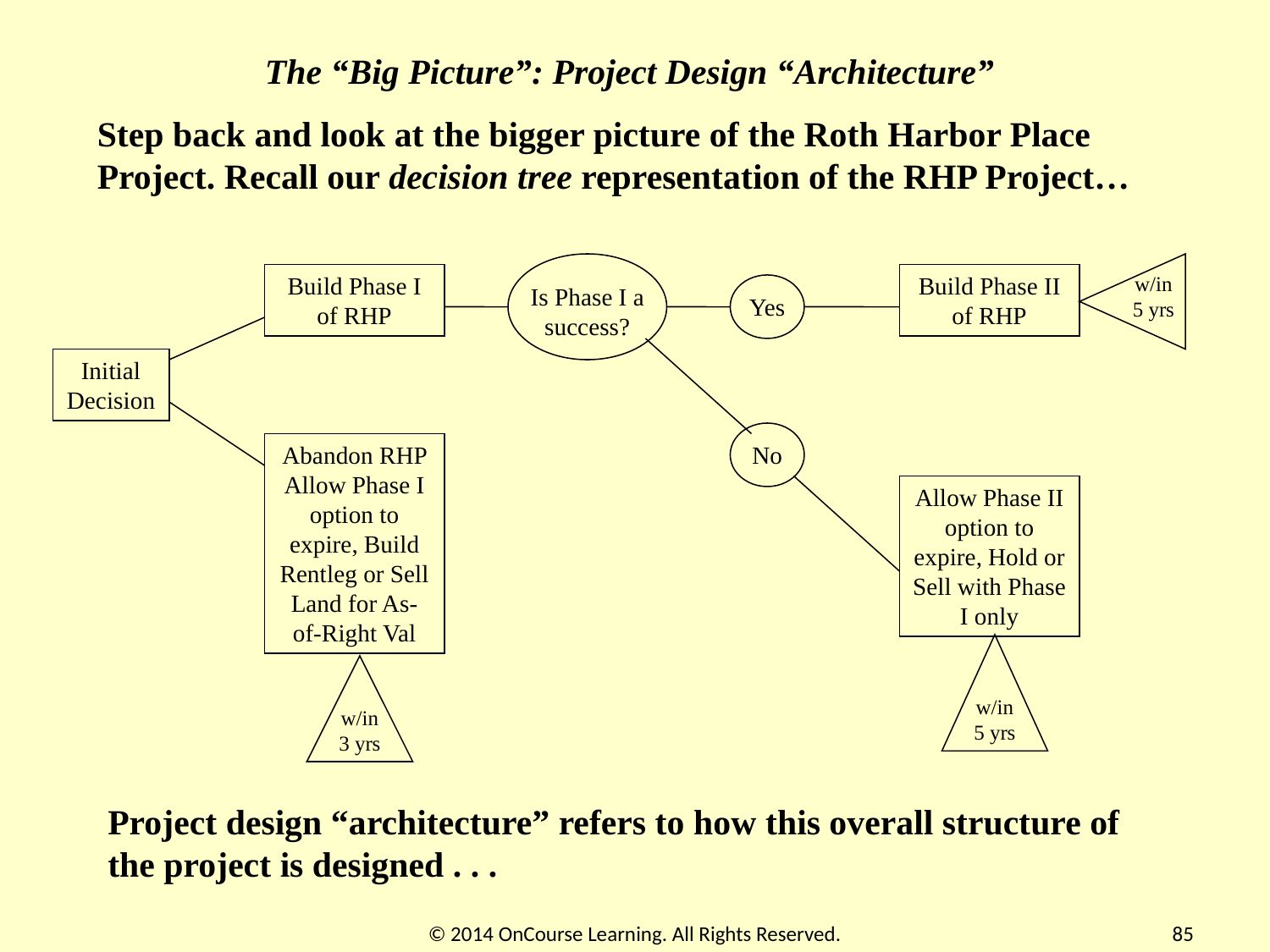

The “Big Picture”: Project Design “Architecture”
Step back and look at the bigger picture of the Roth Harbor Place Project. Recall our decision tree representation of the RHP Project…

Is Phase I a success?
Build Phase I of RHP
Build Phase II of RHP
w/in
5 yrs

Yes

Initial Decision

No
Abandon RHP Allow Phase I option to expire, Build Rentleg or Sell Land for As-of-Right Val

Allow Phase II option to expire, Hold or Sell with Phase I only

w/in
5 yrs
w/in
3 yrs
Project design “architecture” refers to how this overall structure of the project is designed . . .
© 2014 OnCourse Learning. All Rights Reserved.
85